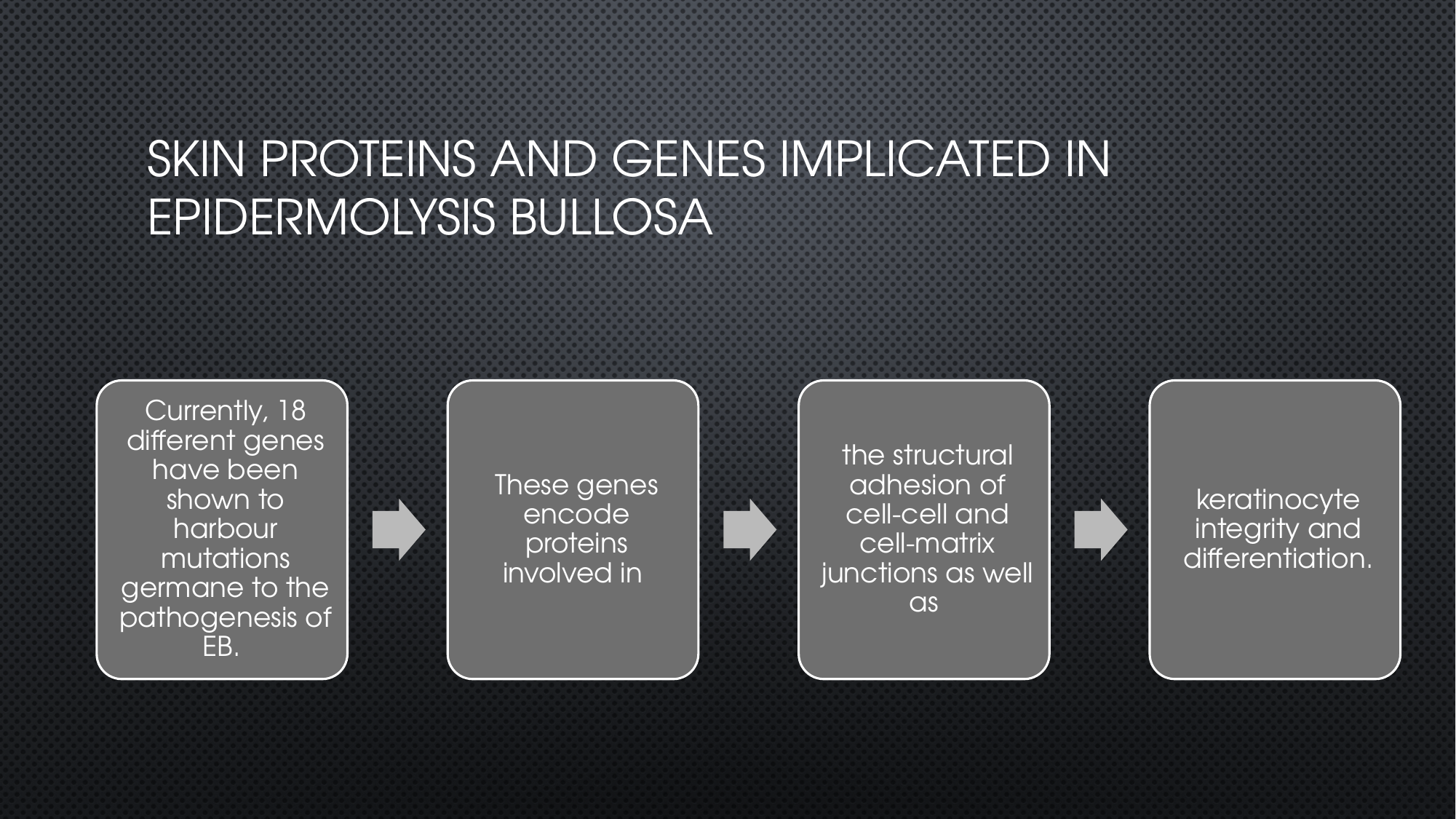

# Skin proteins and genes implicated in epidermolysis bullosa
Currently, 18 different genes have been shown to harbour mutations germane to the pathogenesis of EB.

These genes encode proteins involved in

the structural adhesion of cell-cell and cell-matrix junctions as well as

keratinocyte integrity and differentiation.